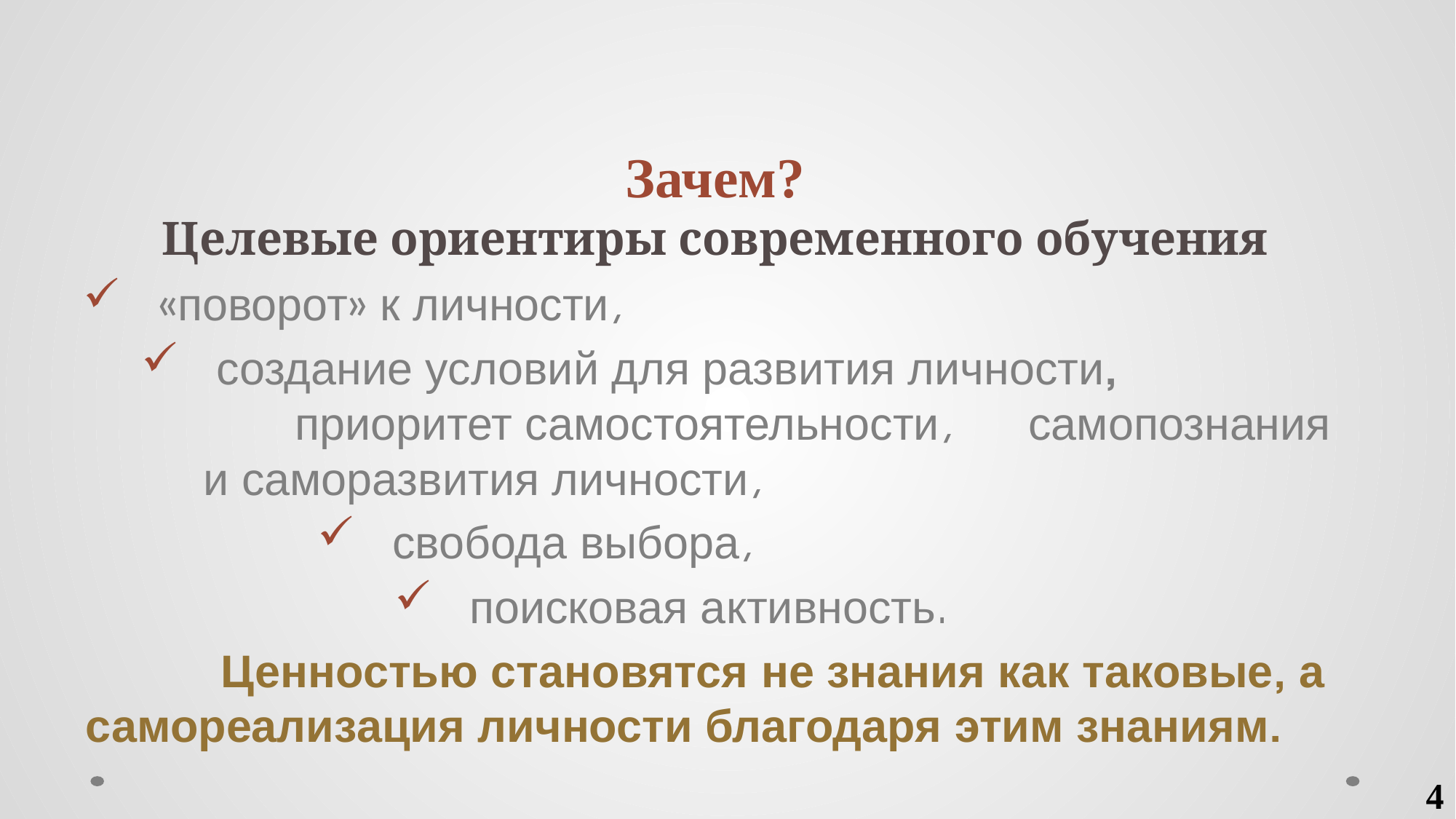

# Зачем? Целевые ориентиры современного обучения
 «поворот» к личности,
 создание условий для развития личности,                	приоритет самостоятельности,   			самопознания  и саморазвития личности,
 свобода выбора,
 поисковая активность.
	Ценностью становятся не знания как таковые, а самореализация личности благодаря этим знаниям.
4